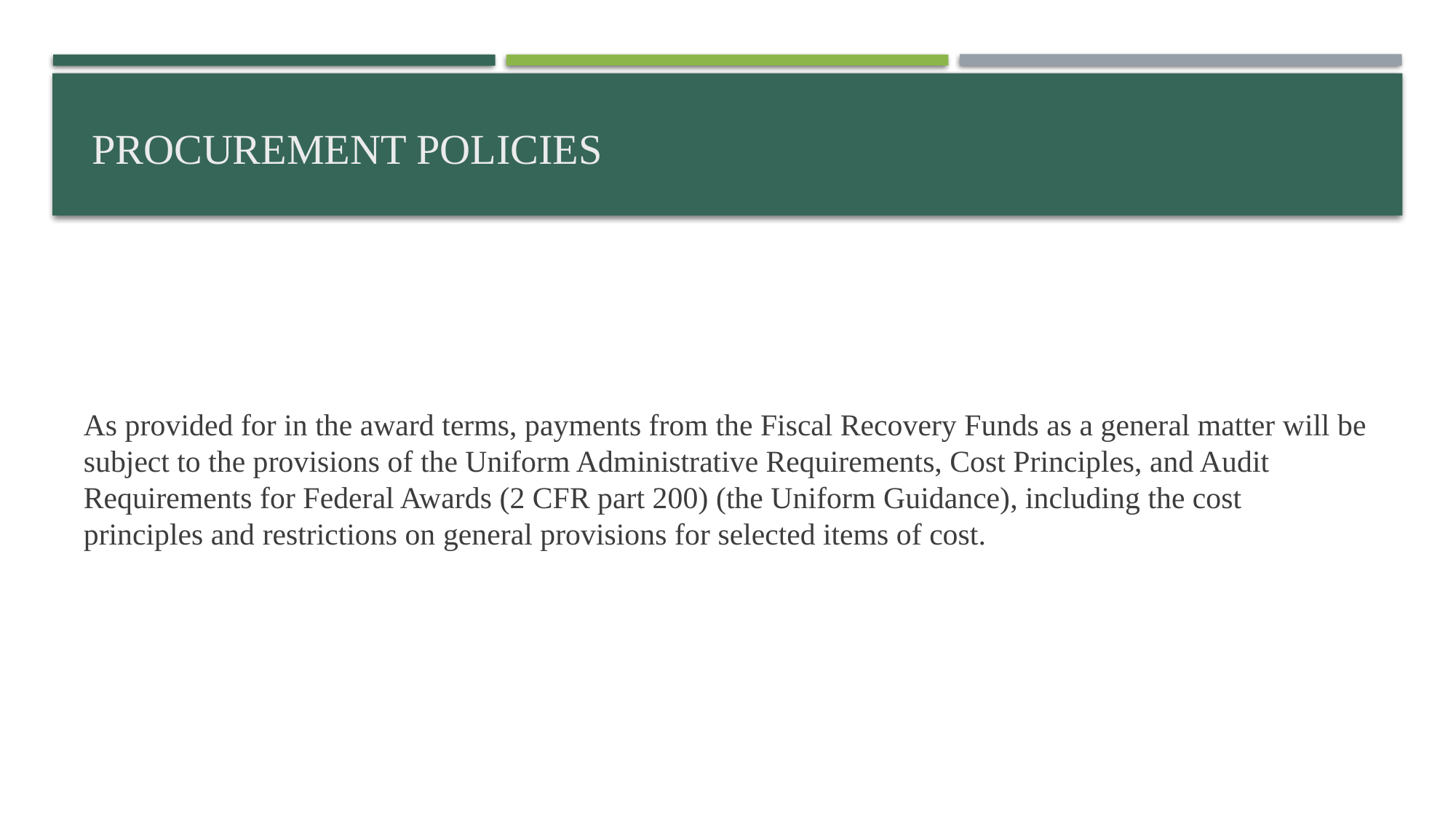

# Procurement Policies
As provided for in the award terms, payments from the Fiscal Recovery Funds as a general matter will be subject to the provisions of the Uniform Administrative Requirements, Cost Principles, and Audit Requirements for Federal Awards (2 CFR part 200) (the Uniform Guidance), including the cost principles and restrictions on general provisions for selected items of cost.